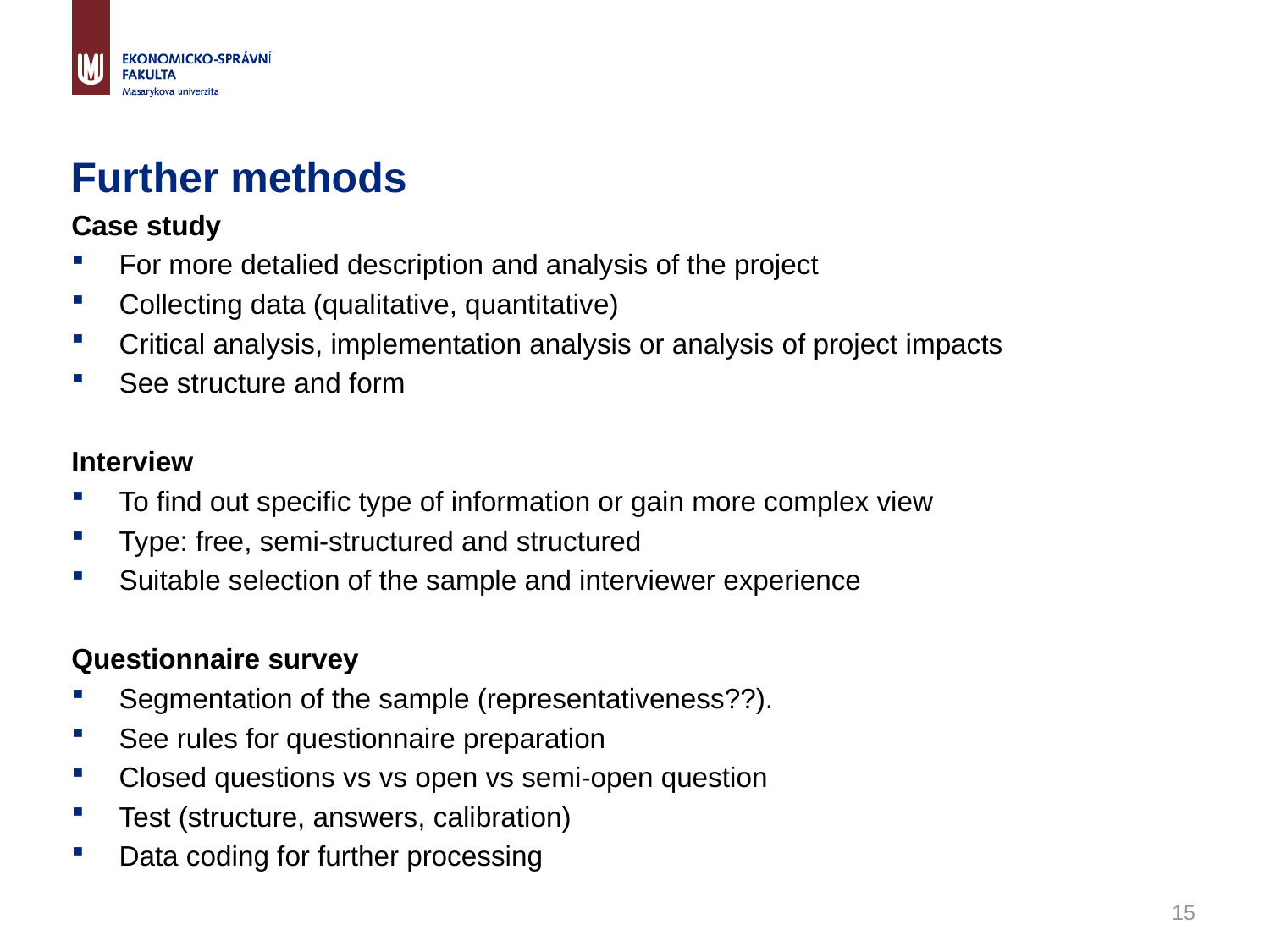

# Further methods
Case study
For more detalied description and analysis of the project
Collecting data (qualitative, quantitative)
Critical analysis, implementation analysis or analysis of project impacts
See structure and form

Interview
To find out specific type of information or gain more complex view
Type: free, semi-structured and structured
Suitable selection of the sample and interviewer experience

Questionnaire survey
Segmentation of the sample (representativeness??).
See rules for questionnaire preparation
Closed questions vs vs open vs semi-open question
Test (structure, answers, calibration)
Data coding for further processing

15